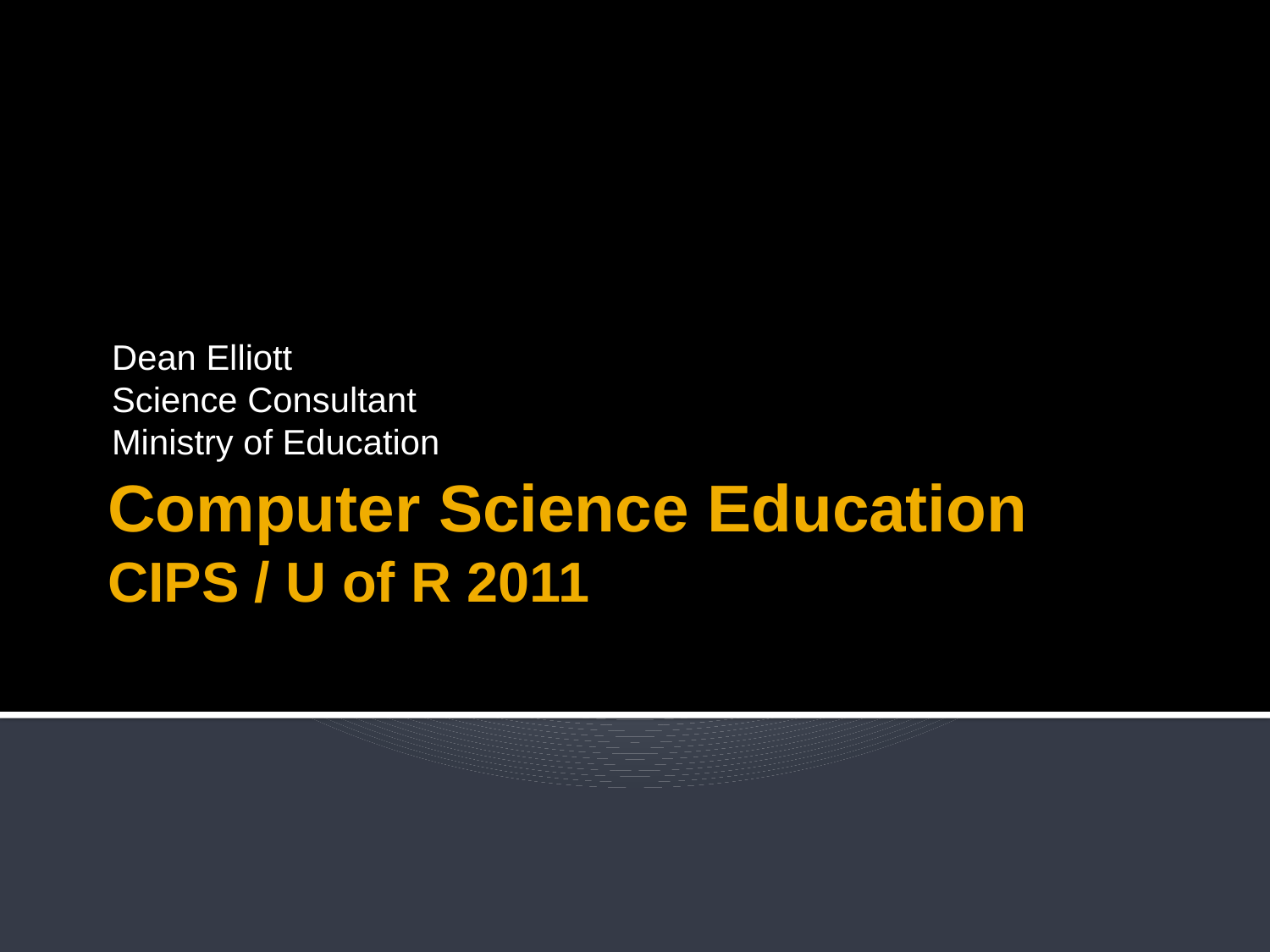

Dean Elliott
Science Consultant
Ministry of Education
# Computer Science Education CIPS / U of R 2011